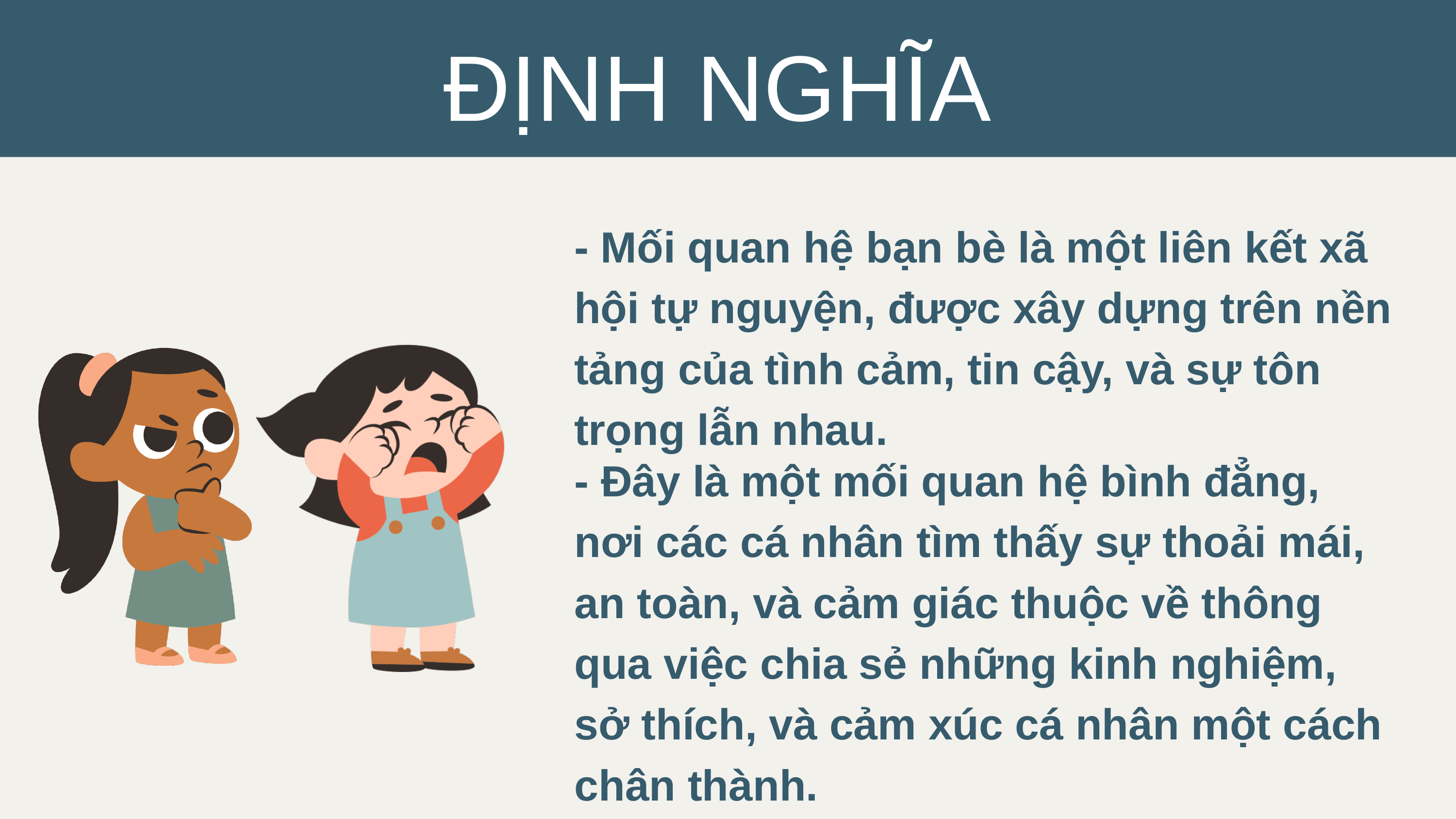

ĐỊNH NGHĨA
- Mối quan hệ bạn bè là một liên kết xã hội tự nguyện, được xây dựng trên nền tảng của tình cảm, tin cậy, và sự tôn trọng lẫn nhau.

- Đây là một mối quan hệ bình đẳng, nơi các cá nhân tìm thấy sự thoải mái, an toàn, và cảm giác thuộc về thông qua việc chia sẻ những kinh nghiệm, sở thích, và cảm xúc cá nhân một cách chân thành.